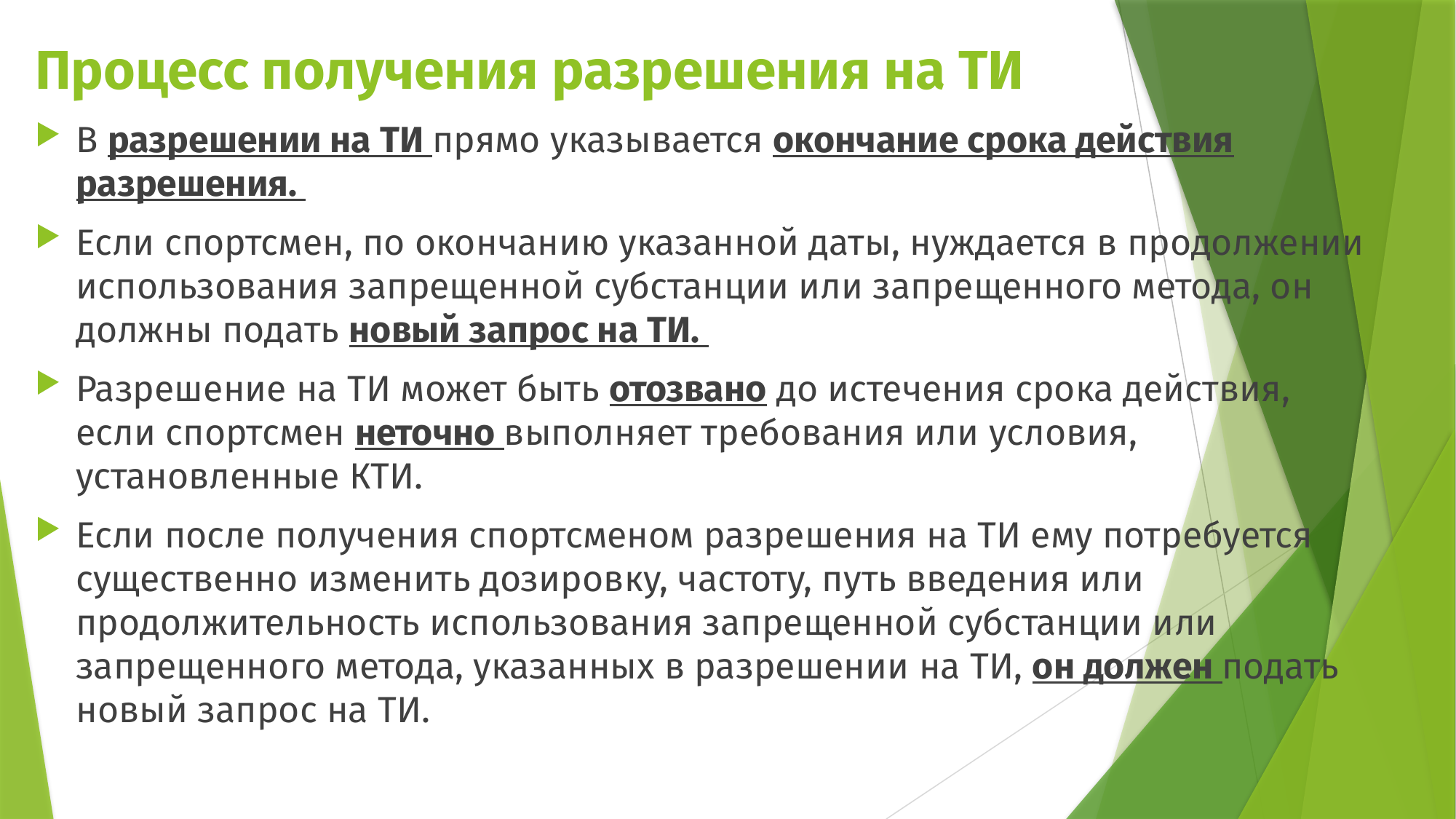

# Процесс получения разрешения на ТИ
В разрешении на ТИ прямо указывается окончание срока действия разрешения.
Если спортсмен, по окончанию указанной даты, нуждается в продолжении использования запрещенной субстанции или запрещенного метода, он должны подать новый запрос на ТИ.
Разрешение на ТИ может быть отозвано до истечения срока действия, если спортсмен неточно выполняет требования или условия, установленные КТИ.
Если после получения спортсменом разрешения на ТИ ему потребуется существенно изменить дозировку, частоту, путь введения или продолжительность использования запрещенной субстанции или запрещенного метода, указанных в разрешении на ТИ, он должен подать новый запрос на ТИ.